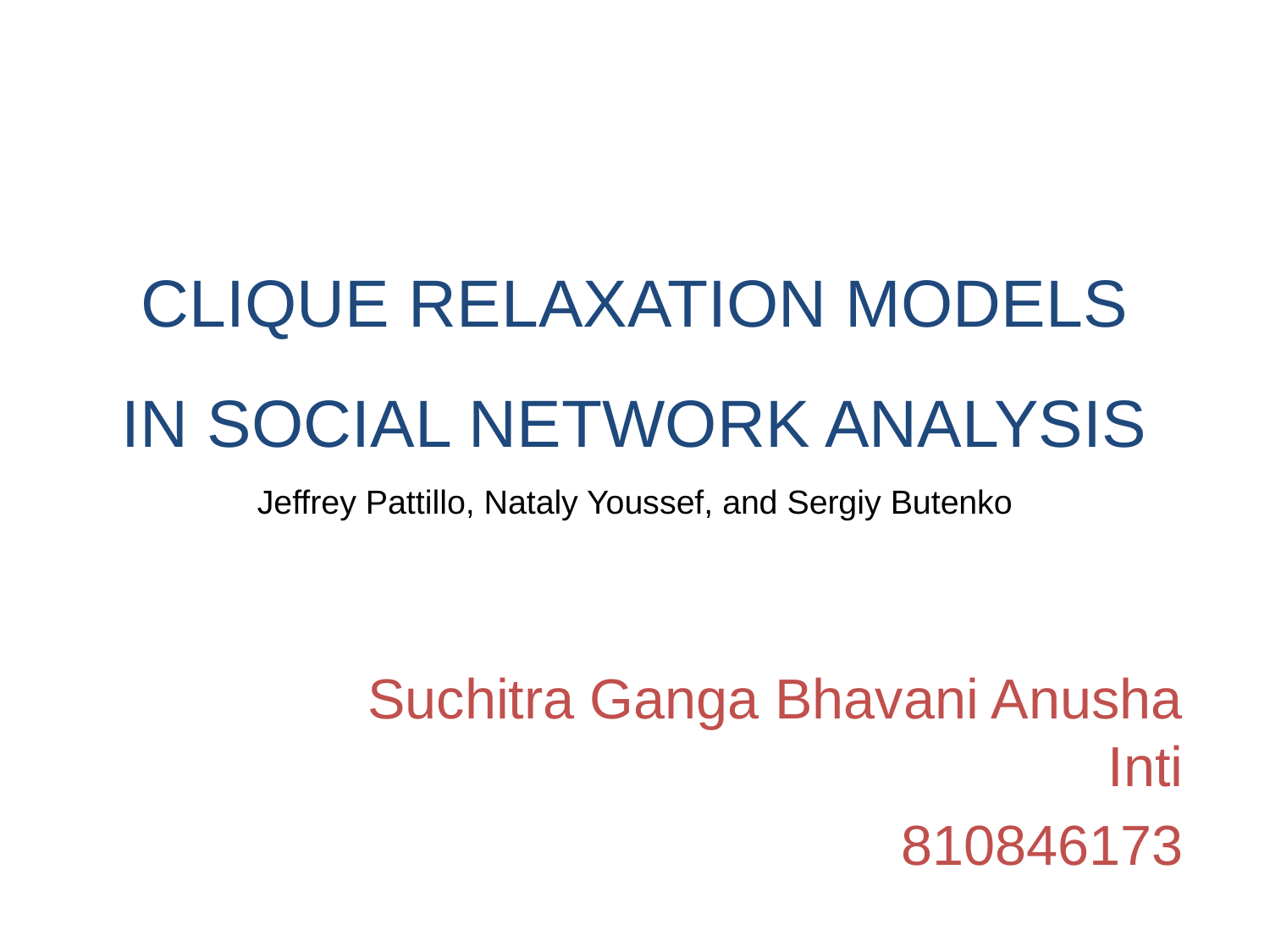

# CLIQUE RELAXATION MODELS IN SOCIAL NETWORK ANALYSIS Jeffrey Pattillo, Nataly Youssef, and Sergiy Butenko
Suchitra Ganga Bhavani Anusha Inti
810846173